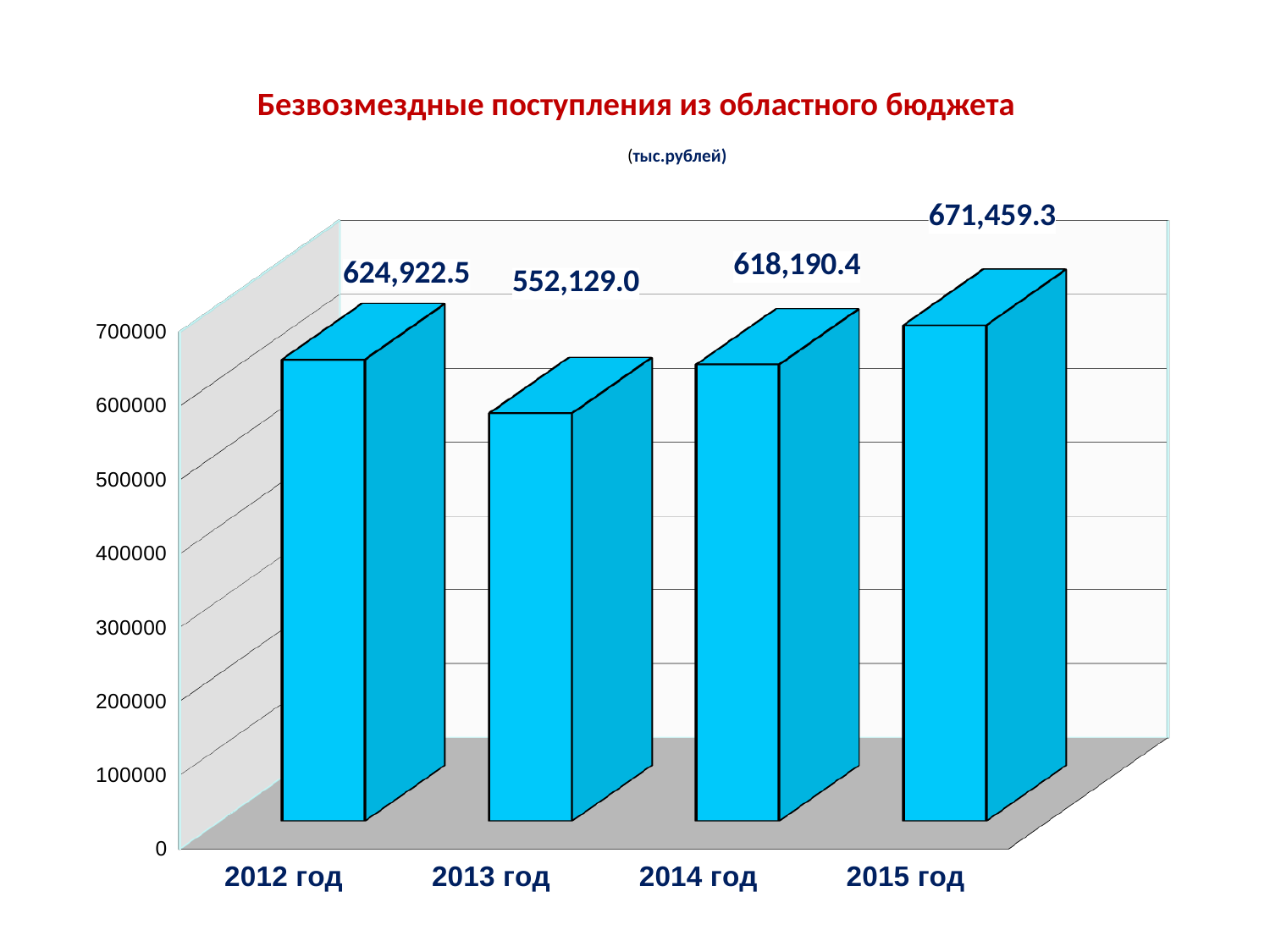

# Безвозмездные поступления из областного бюджета   (тыс.рублей)

[unsupported chart]